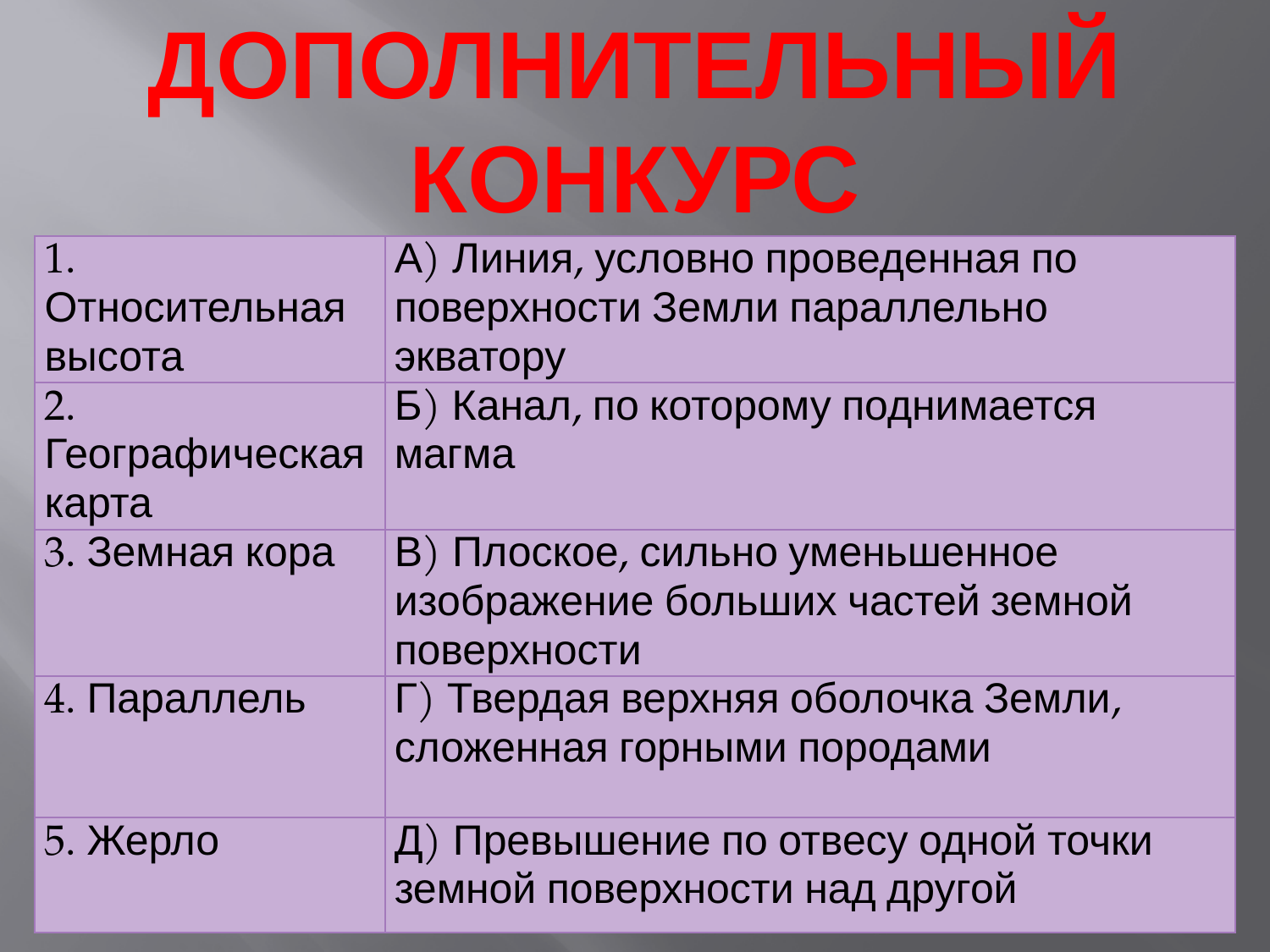

# ДОПОЛНИТЕЛЬНЫЙ КОНКУРС
| 1. Относительная высота | А) Линия, условно проведенная по поверхности Земли параллельно экватору |
| --- | --- |
| 2. Географическая карта | Б) Канал, по которому поднимается магма |
| 3. Земная кора | В) Плоское, сильно уменьшенное изображение больших частей земной поверхности |
| 4. Параллель | Г) Твердая верхняя оболочка Земли, сложенная горными породами |
| 5. Жерло | Д) Превышение по отвесу одной точки земной поверхности над другой |